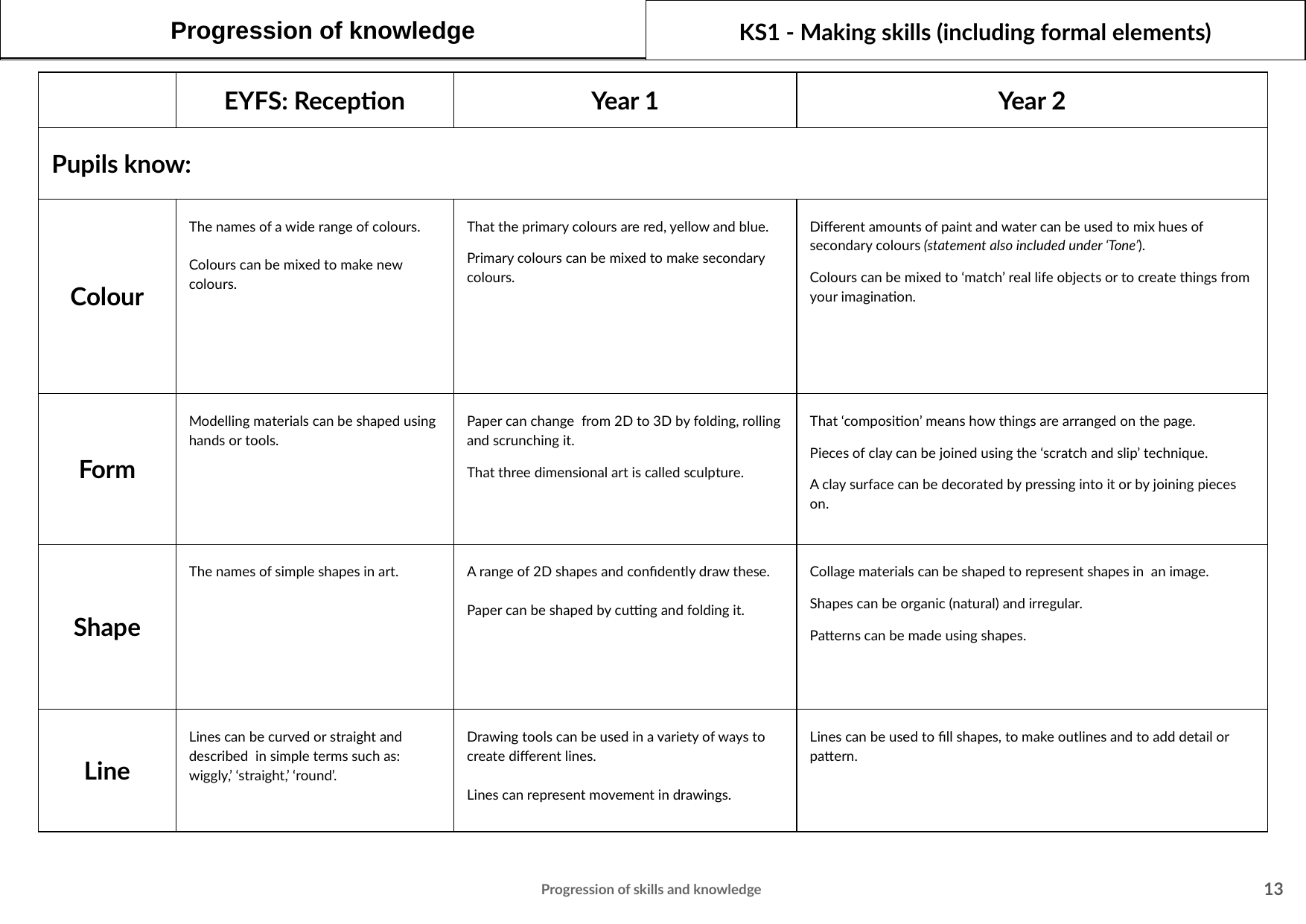

Progression of knowledge
KS1 - Making skills (including formal elements)
|  | EYFS: Reception | Year 1 | Year 2 |
| --- | --- | --- | --- |
| Pupils know: |  |  |  |
| Colour | The names of a wide range of colours. Colours can be mixed to make new colours. | That the primary colours are red, yellow and blue. Primary colours can be mixed to make secondary colours. | Different amounts of paint and water can be used to mix hues of secondary colours (statement also included under ‘Tone’). Colours can be mixed to ‘match’ real life objects or to create things from your imagination. |
| Form | Modelling materials can be shaped using hands or tools. | Paper can change from 2D to 3D by folding, rolling and scrunching it. That three dimensional art is called sculpture. | That ‘composition’ means how things are arranged on the page. Pieces of clay can be joined using the ‘scratch and slip’ technique. A clay surface can be decorated by pressing into it or by joining pieces on. |
| Shape | The names of simple shapes in art. | A range of 2D shapes and confidently draw these. Paper can be shaped by cutting and folding it. | Collage materials can be shaped to represent shapes in an image. Shapes can be organic (natural) and irregular. Patterns can be made using shapes. |
| Line | Lines can be curved or straight and described in simple terms such as: wiggly,’ ‘straight,’ ‘round’. | Drawing tools can be used in a variety of ways to create different lines. Lines can represent movement in drawings. | Lines can be used to fill shapes, to make outlines and to add detail or pattern. |
13